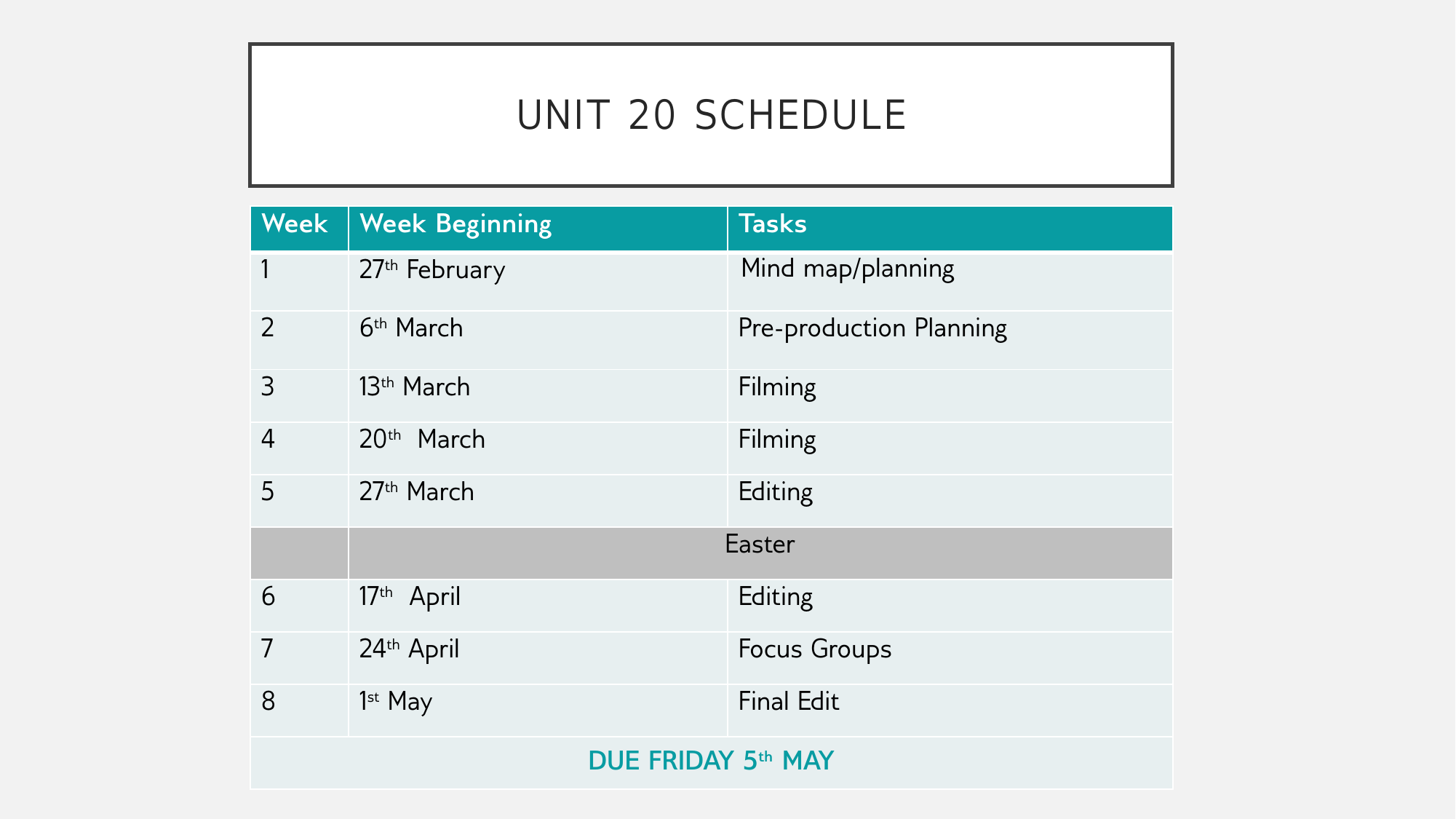

# Unit 20 Schedule
| Week | Week Beginning | Tasks |
| --- | --- | --- |
| 1 | 27th February | Mind map/planning |
| 2 | 6th March | Pre-production Planning |
| 3 | 13th March | Filming |
| 4 | 20th March | Filming |
| 5 | 27th March | Editing |
|  | Easter |  |
| 6 | 17th April | Editing |
| 7 | 24th April | Focus Groups |
| 8 | 1st May | Final Edit |
| DUE FRIDAY 5th MAY |  |  |